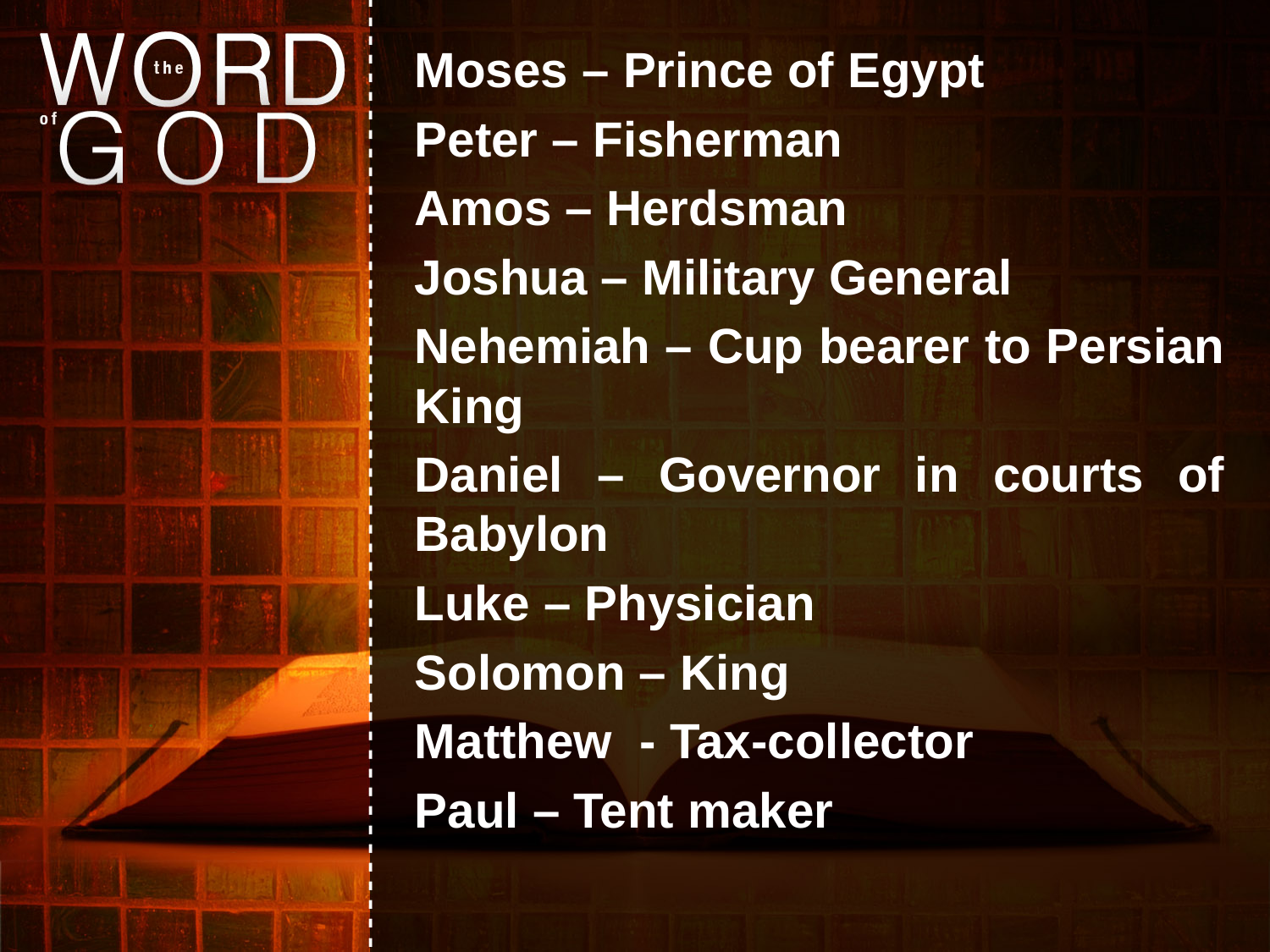

Moses – Prince of Egypt
Peter – Fisherman
Amos – Herdsman
Joshua – Military General
Nehemiah – Cup bearer to Persian King
Daniel – Governor in courts of Babylon
Luke – Physician
Solomon – King
Matthew  - Tax-collector
Paul – Tent maker